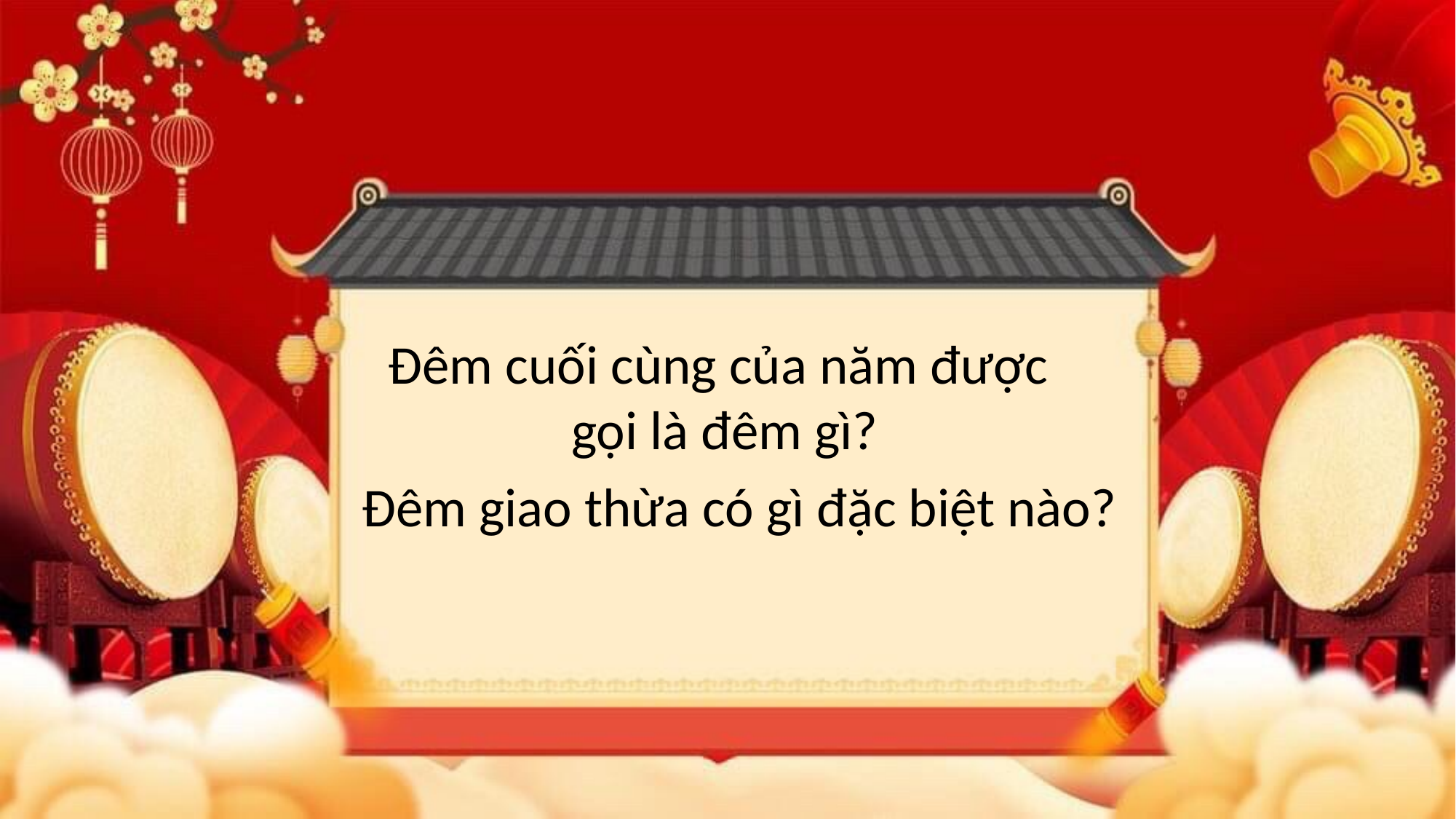

Đêm cuối cùng của năm được
 gọi là đêm gì?
Đêm giao thừa có gì đặc biệt nào?